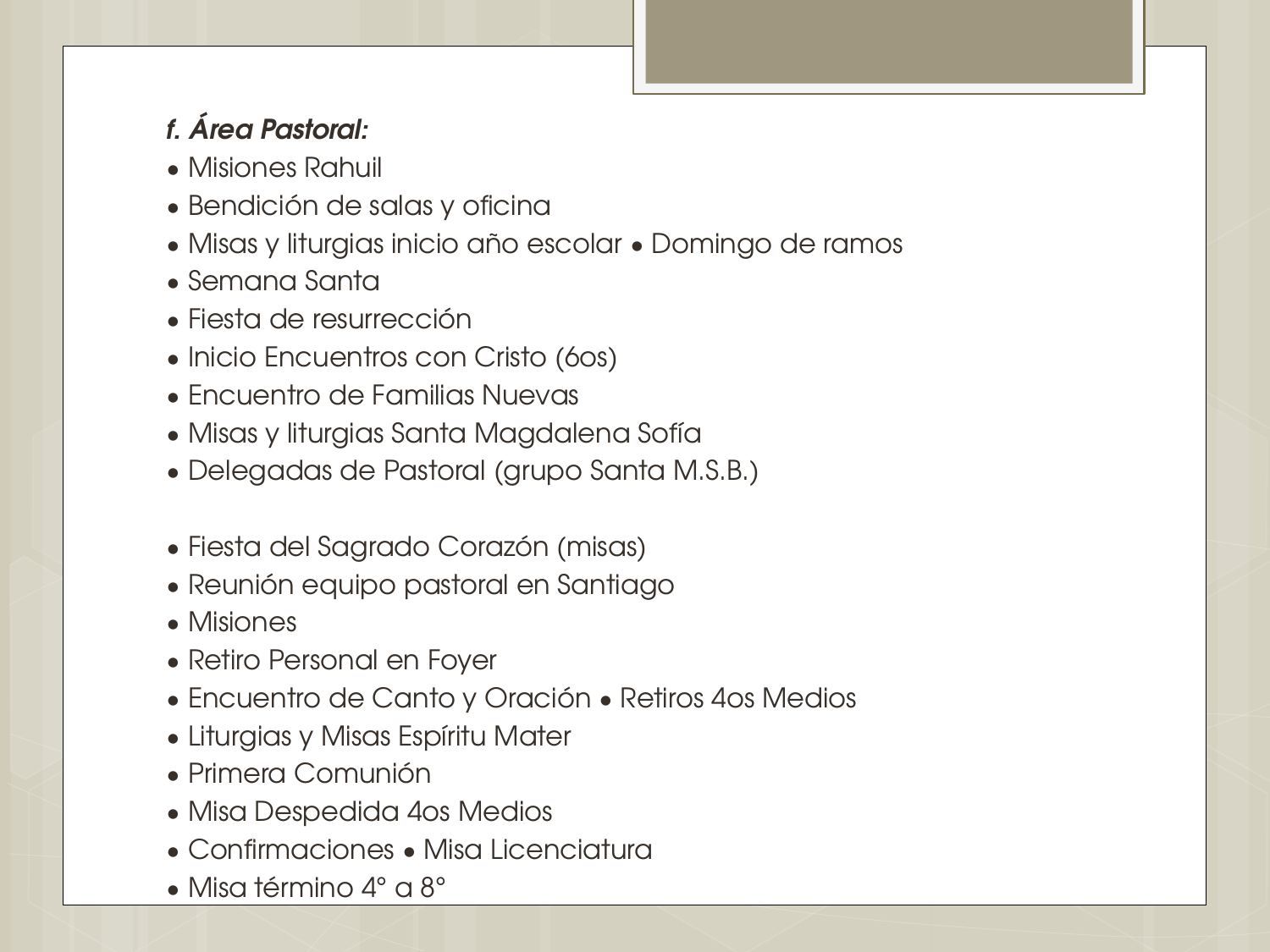

f. Área Pastoral:
• Misiones Rahuil
• Bendición de salas y oficina
• Misas y liturgias inicio año escolar • Domingo de ramos
• Semana Santa
• Fiesta de resurrección
• Inicio Encuentros con Cristo (6os)
• Encuentro de Familias Nuevas
• Misas y liturgias Santa Magdalena Sofía
• Delegadas de Pastoral (grupo Santa M.S.B.)

• Fiesta del Sagrado Corazón (misas)
• Reunión equipo pastoral en Santiago
• Misiones
• Retiro Personal en Foyer
• Encuentro de Canto y Oración • Retiros 4os Medios
• Liturgias y Misas Espíritu Mater
• Primera Comunión
• Misa Despedida 4os Medios
• Confirmaciones • Misa Licenciatura
• Misa término 4° a 8°